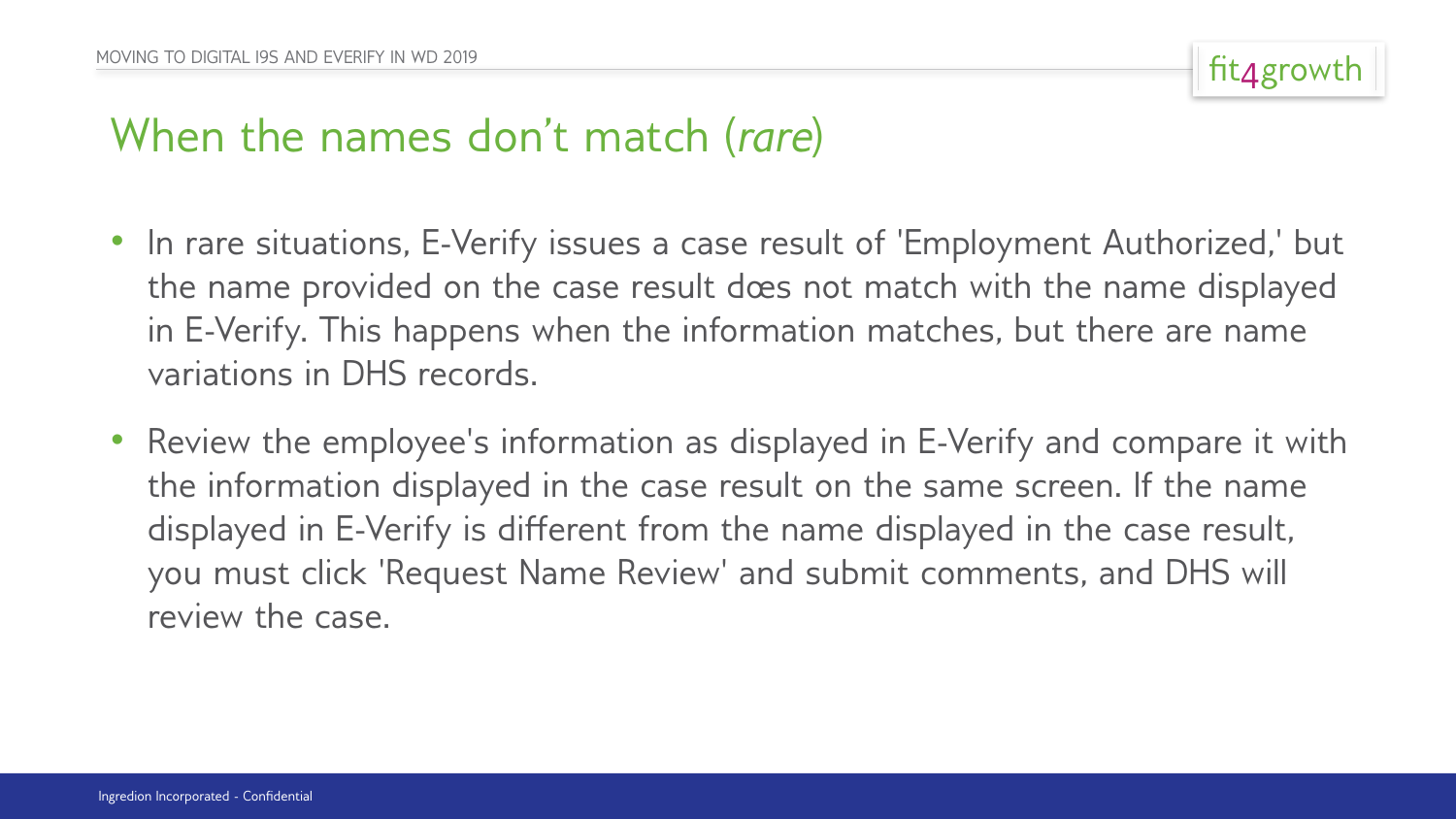

# When the names don’t match (rare)
In rare situations, E-Verify issues a case result of 'Employment Authorized,' but the name provided on the case result does not match with the name displayed in E-Verify. This happens when the information matches, but there are name variations in DHS records.
Review the employee's information as displayed in E-Verify and compare it with the information displayed in the case result on the same screen. If the name displayed in E-Verify is different from the name displayed in the case result, you must click 'Request Name Review' and submit comments, and DHS will review the case.